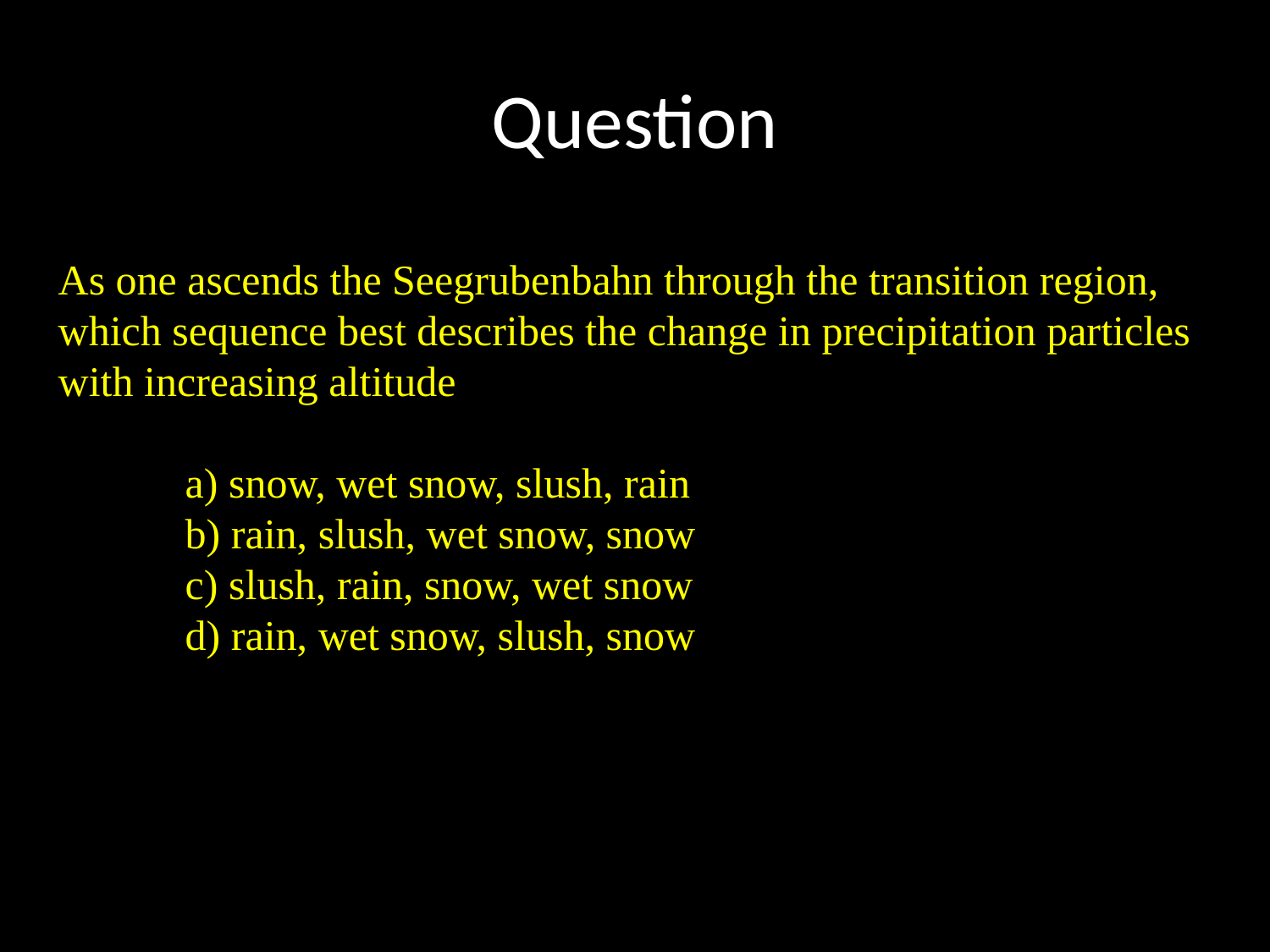

# Question
As one ascends the Seegrubenbahn through the transition region, which sequence best describes the change in precipitation particles with increasing altitude

	a) snow, wet snow, slush, rain
	b) rain, slush, wet snow, snow
	c) slush, rain, snow, wet snow
	d) rain, wet snow, slush, snow